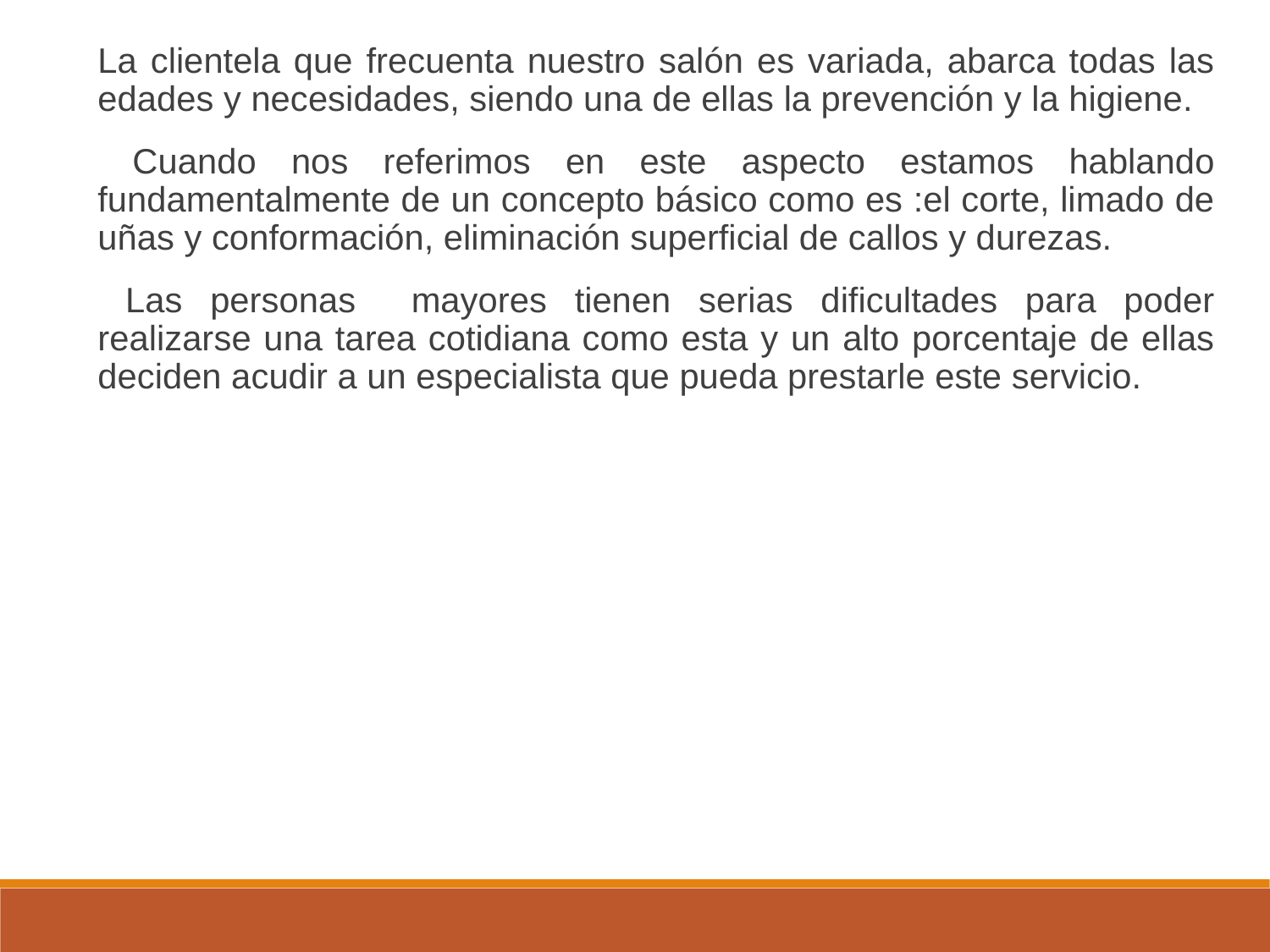

La clientela que frecuenta nuestro salón es variada, abarca todas las edades y necesidades, siendo una de ellas la prevención y la higiene.
 Cuando nos referimos en este aspecto estamos hablando fundamentalmente de un concepto básico como es :el corte, limado de uñas y conformación, eliminación superficial de callos y durezas.
 Las personas  mayores tienen serias dificultades para poder realizarse una tarea cotidiana como esta y un alto porcentaje de ellas deciden acudir a un especialista que pueda prestarle este servicio.